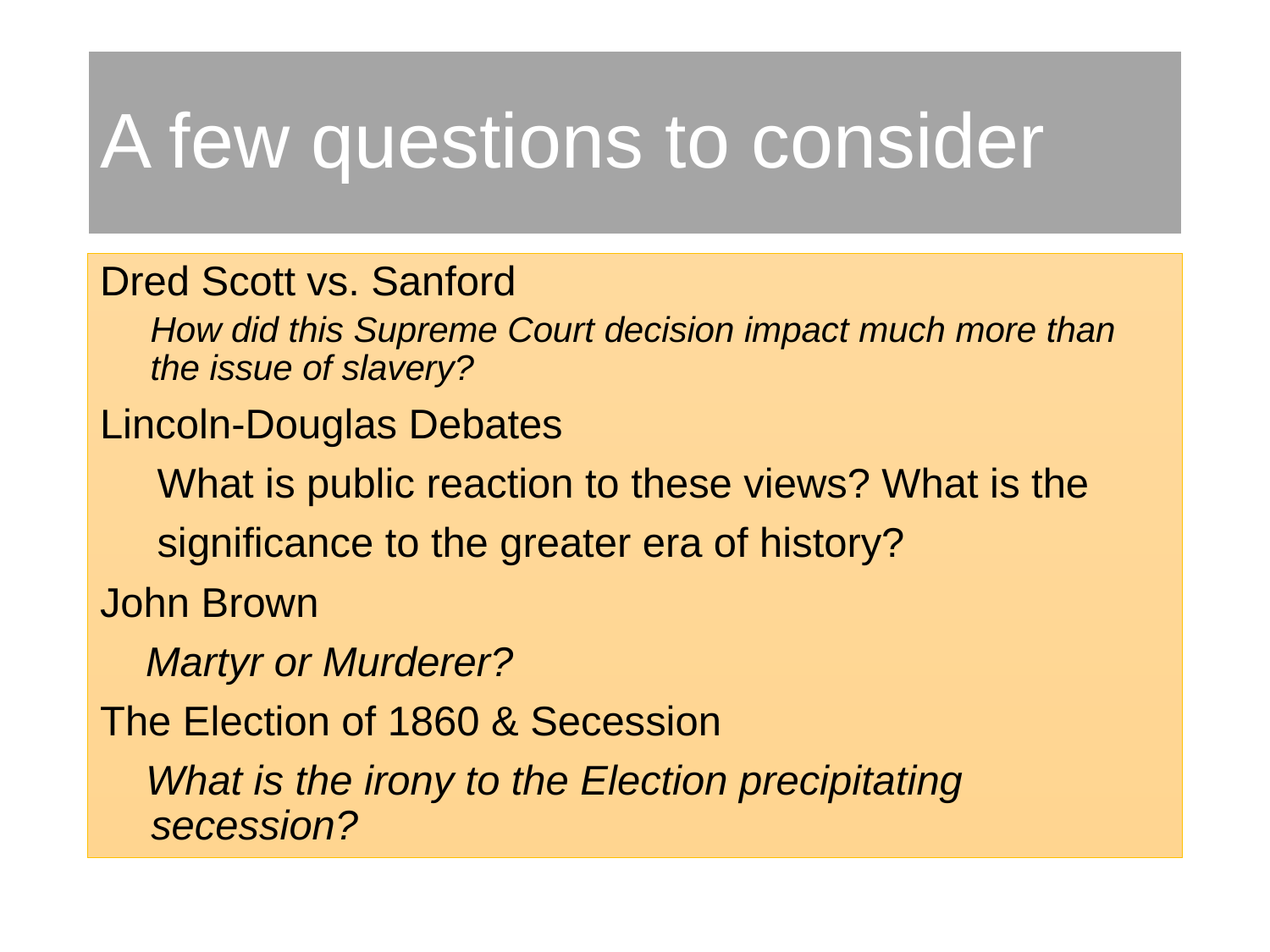

# A few questions to consider
Dred Scott vs. Sanford
How did this Supreme Court decision impact much more than the issue of slavery?
Lincoln-Douglas Debates
     What is public reaction to these views? What is the
     significance to the greater era of history?
John Brown
    Martyr or Murderer?
The Election of 1860 & Secession
    What is the irony to the Election precipitating  secession?